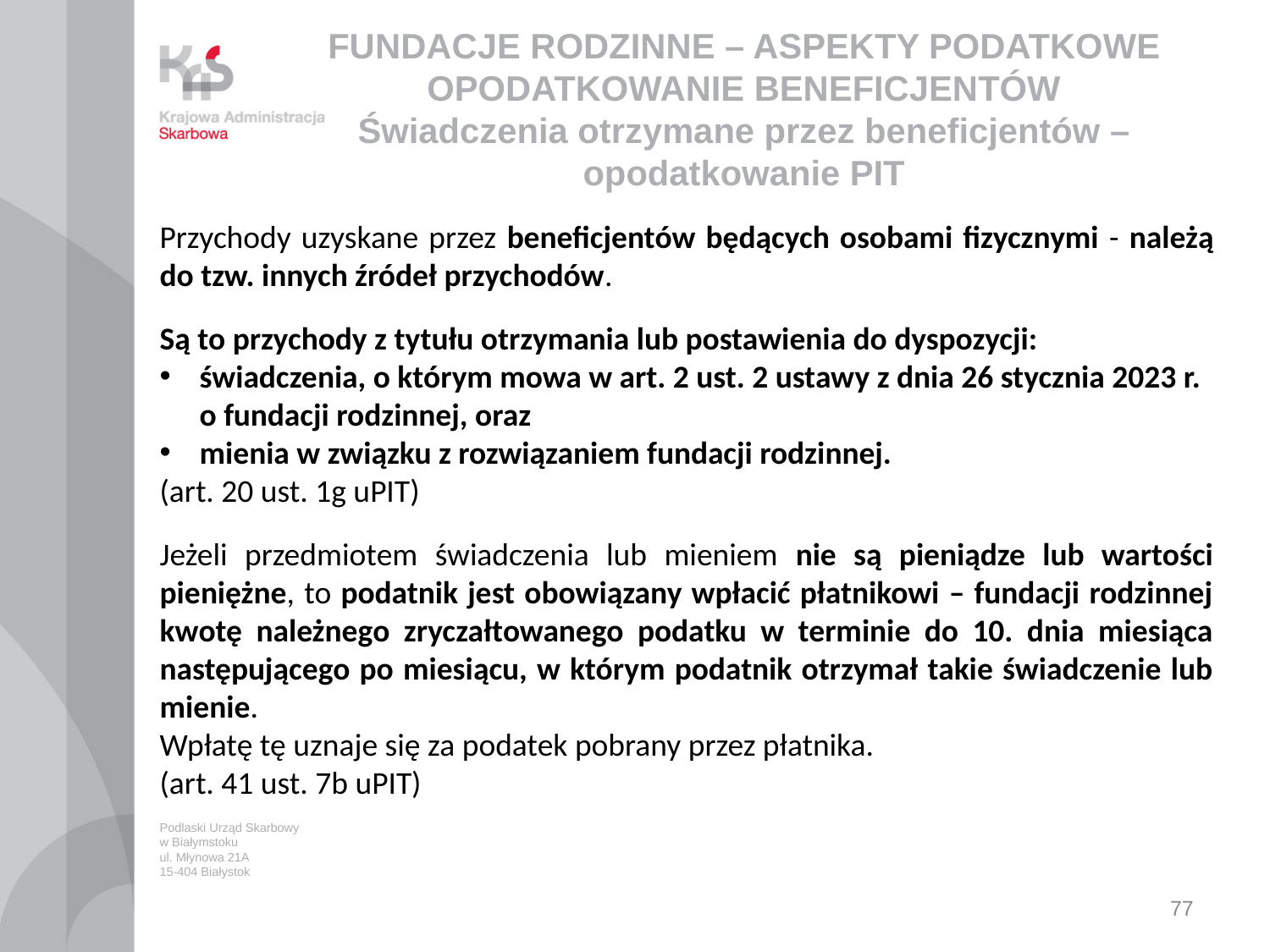

# FUNDACJE RODZINNE – ASPEKTY PODATKOWE OPODATKOWANIE BENEFICJENTÓW Świadczenia otrzymane przez beneficjentów – opodatkowanie PIT

Przychody uzyskane przez beneficjentów będących osobami fizycznymi - należą do tzw. innych źródeł przychodów.

Są to przychody z tytułu otrzymania lub postawienia do dyspozycji:
świadczenia, o którym mowa w art. 2 ust. 2 ustawy z dnia 26 stycznia 2023 r. o fundacji rodzinnej, oraz
mienia w związku z rozwiązaniem fundacji rodzinnej.
(art. 20 ust. 1g uPIT)

Jeżeli przedmiotem świadczenia lub mieniem nie są pieniądze lub wartości pieniężne, to podatnik jest obowiązany wpłacić płatnikowi – fundacji rodzinnej kwotę należnego zryczałtowanego podatku w terminie do 10. dnia miesiąca następującego po miesiącu, w którym podatnik otrzymał takie świadczenie lub mienie.
Wpłatę tę uznaje się za podatek pobrany przez płatnika.
(art. 41 ust. 7b uPIT)

Podlaski Urząd Skarbowy
w Białymstoku
ul. Młynowa 21A
15-404 Białystok
77